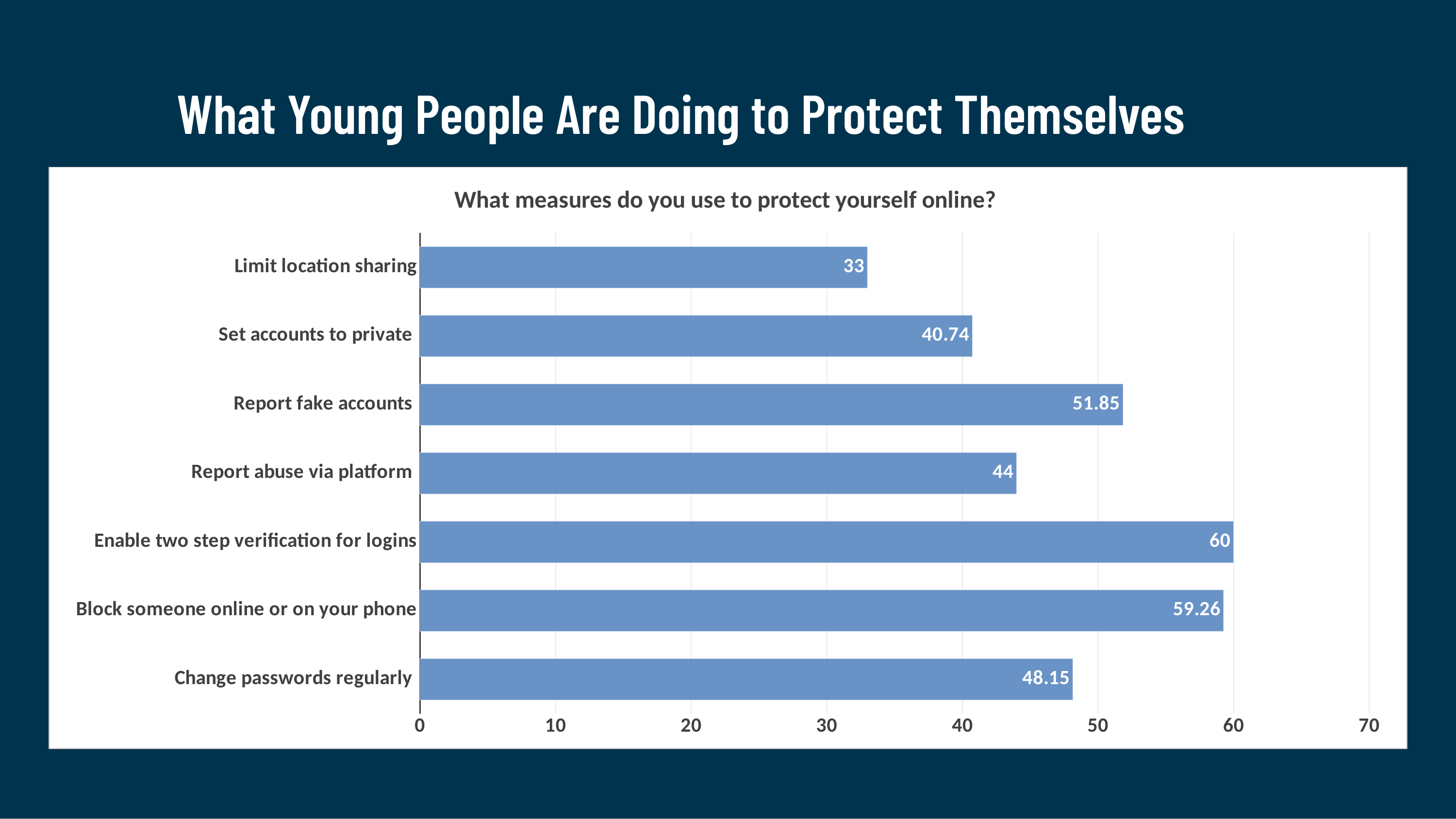

What Young People Are Doing to Protect Themselves

### Chart: What measures do you use to protect yourself online?

| Category | Series 1 |
|---|---|
| Change passwords regularly  | 48.15 |
| Block someone online or on your phone | 59.26 |
| Enable two step verification for logins | 60.0 |
| Report abuse via platform  | 44.0 |
| Report fake accounts  | 51.85 |
| Set accounts to private  | 40.74 |
| Limit location sharing | 33.0 |